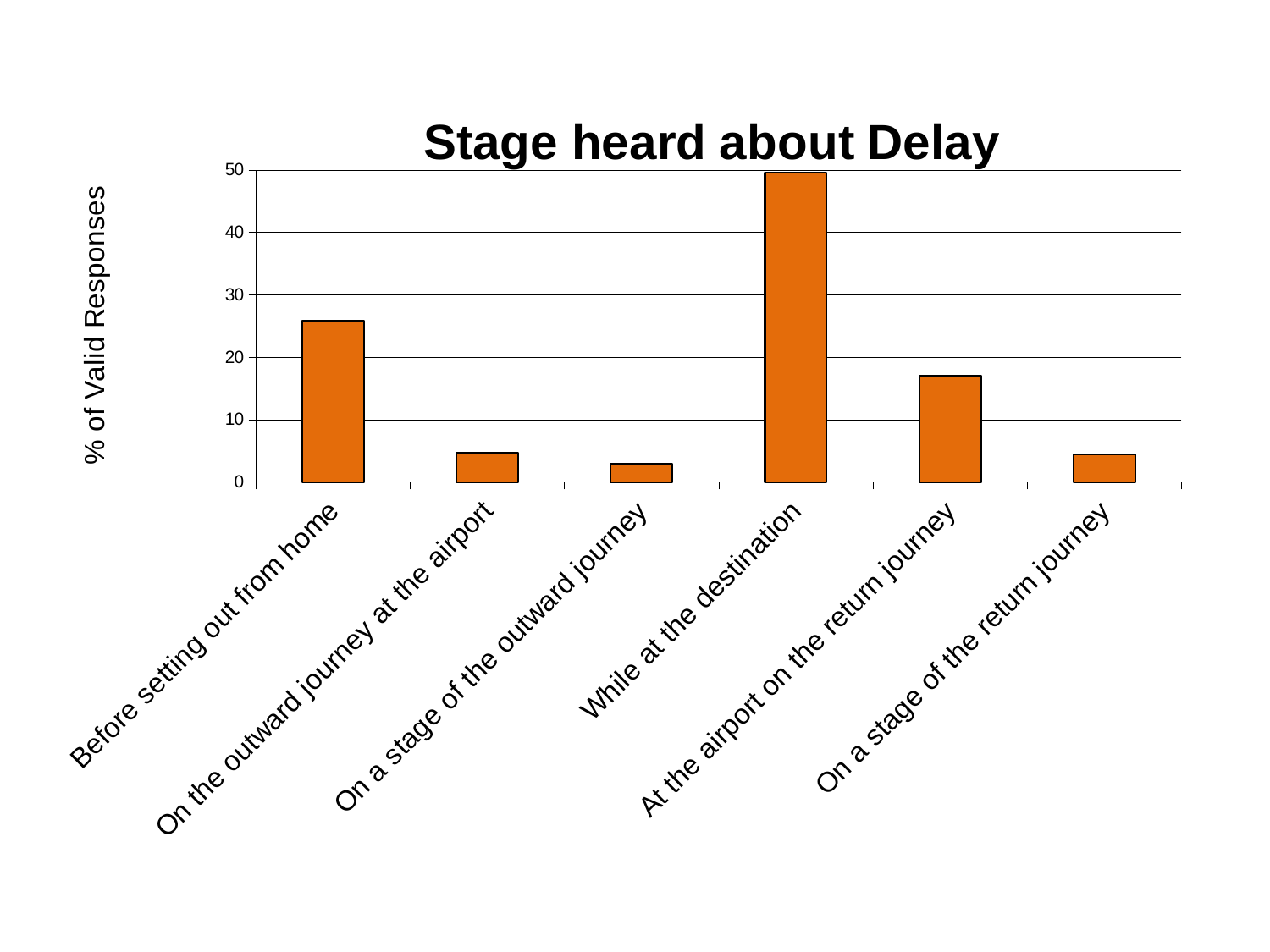

### Chart: Stage heard about Delay

| Category |  |
|---|---|
| Before setting out from home | 25.8928571428572 |
| On the outward journey at the airport | 4.687499999999995 |
| On a stage of the outward journey | 2.901785714285714 |
| While at the destination | 49.55357142857143 |
| At the airport on the return journey | 16.96428571428572 |
| On a stage of the return journey | 4.464285714285705 |